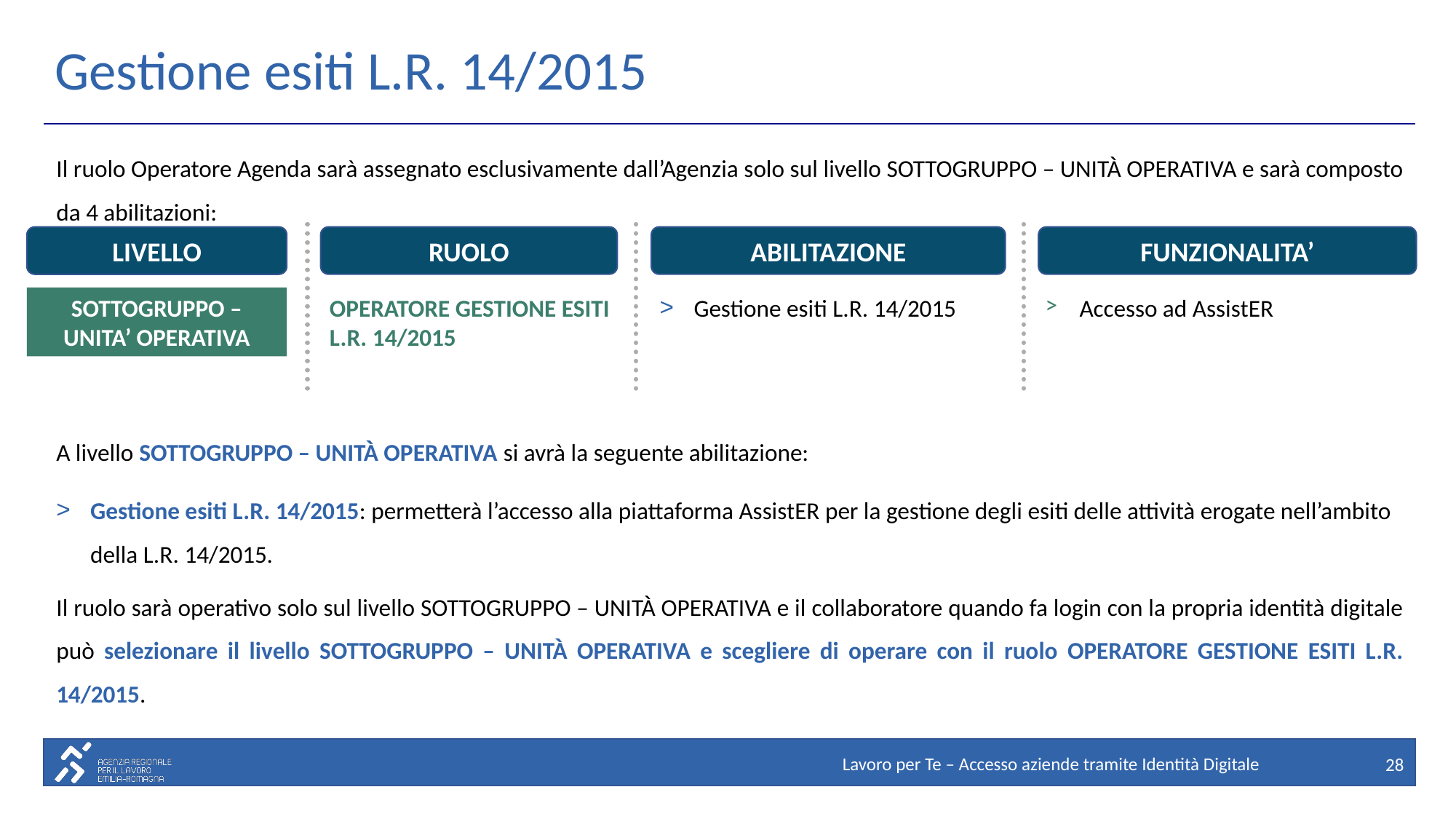

# Gestione esiti L.R. 14/2015
Il ruolo Operatore Agenda sarà assegnato esclusivamente dall’Agenzia solo sul livello SOTTOGRUPPO – UNITÀ OPERATIVA e sarà composto da 4 abilitazioni:
RUOLO
ABILITAZIONE
FUNZIONALITA’
LIVELLO
SOTTOGRUPPO – UNITA’ OPERATIVA
OPERATORE GESTIONE ESITI L.R. 14/2015
Gestione esiti L.R. 14/2015
Accesso ad AssistER
A livello SOTTOGRUPPO – UNITÀ OPERATIVA si avrà la seguente abilitazione:
Gestione esiti L.R. 14/2015: permetterà l’accesso alla piattaforma AssistER per la gestione degli esiti delle attività erogate nell’ambito della L.R. 14/2015.
Il ruolo sarà operativo solo sul livello SOTTOGRUPPO – UNITÀ OPERATIVA e il collaboratore quando fa login con la propria identità digitale può selezionare il livello SOTTOGRUPPO – UNITÀ OPERATIVA e scegliere di operare con il ruolo OPERATORE GESTIONE ESITI L.R. 14/2015.
Lavoro per Te – Accesso aziende tramite Identità Digitale
28